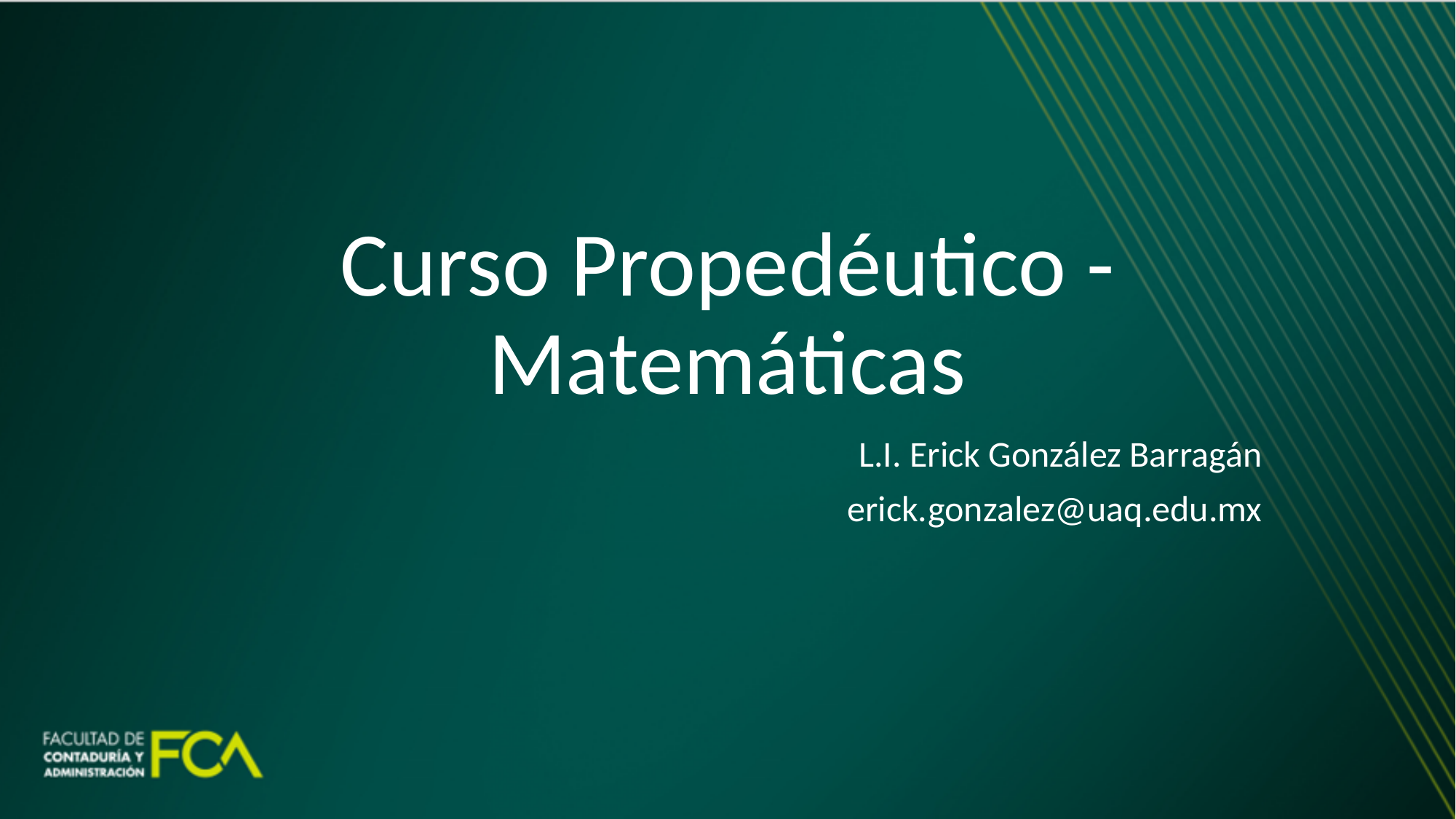

# Curso Propedéutico - Matemáticas
L.I. Erick González Barragán
erick.gonzalez@uaq.edu.mx